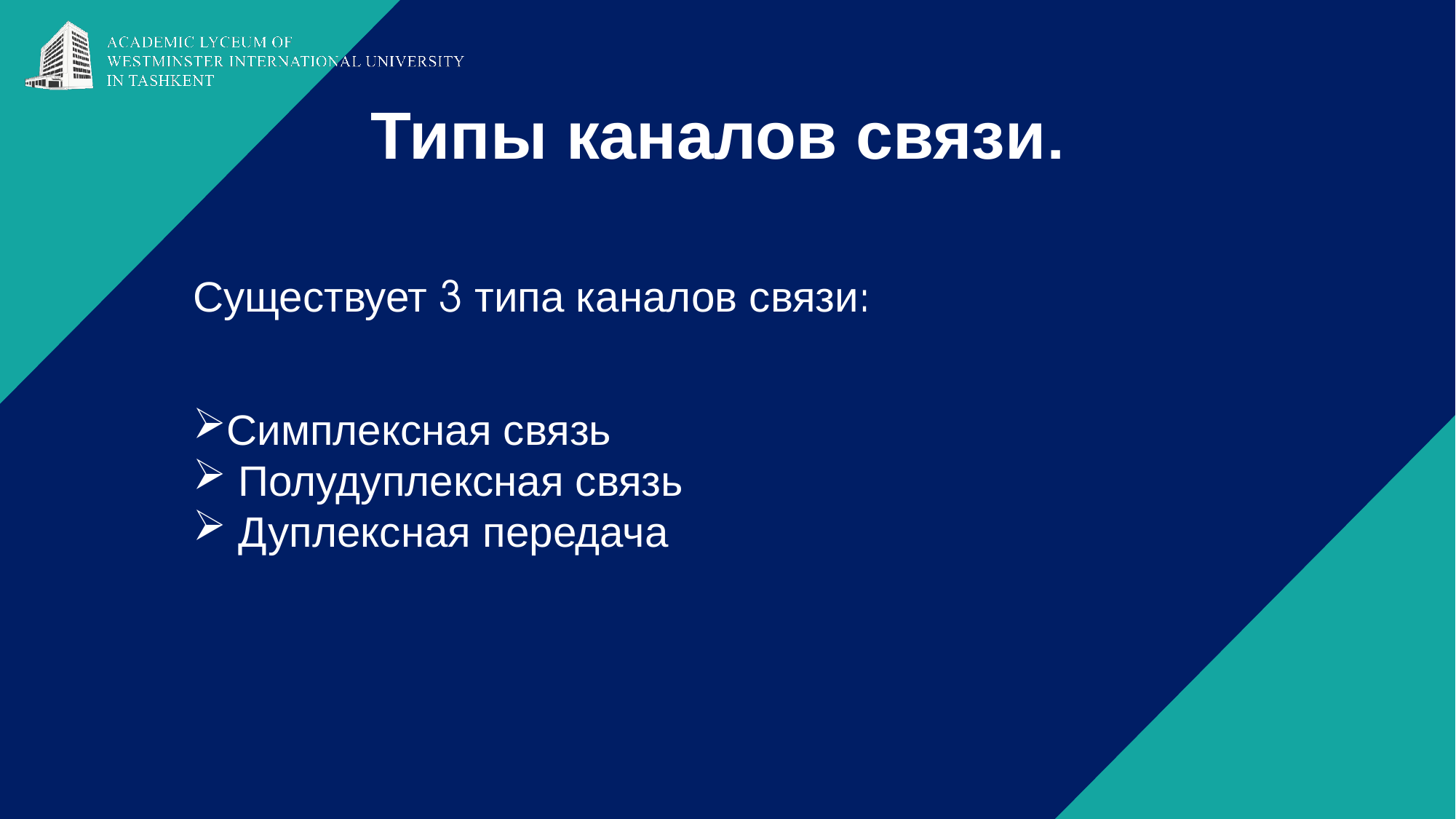

# Типы каналов связи.
Существует 3 типа каналов связи:
Симплексная связь
 Полудуплексная связь
 Дуплексная передача